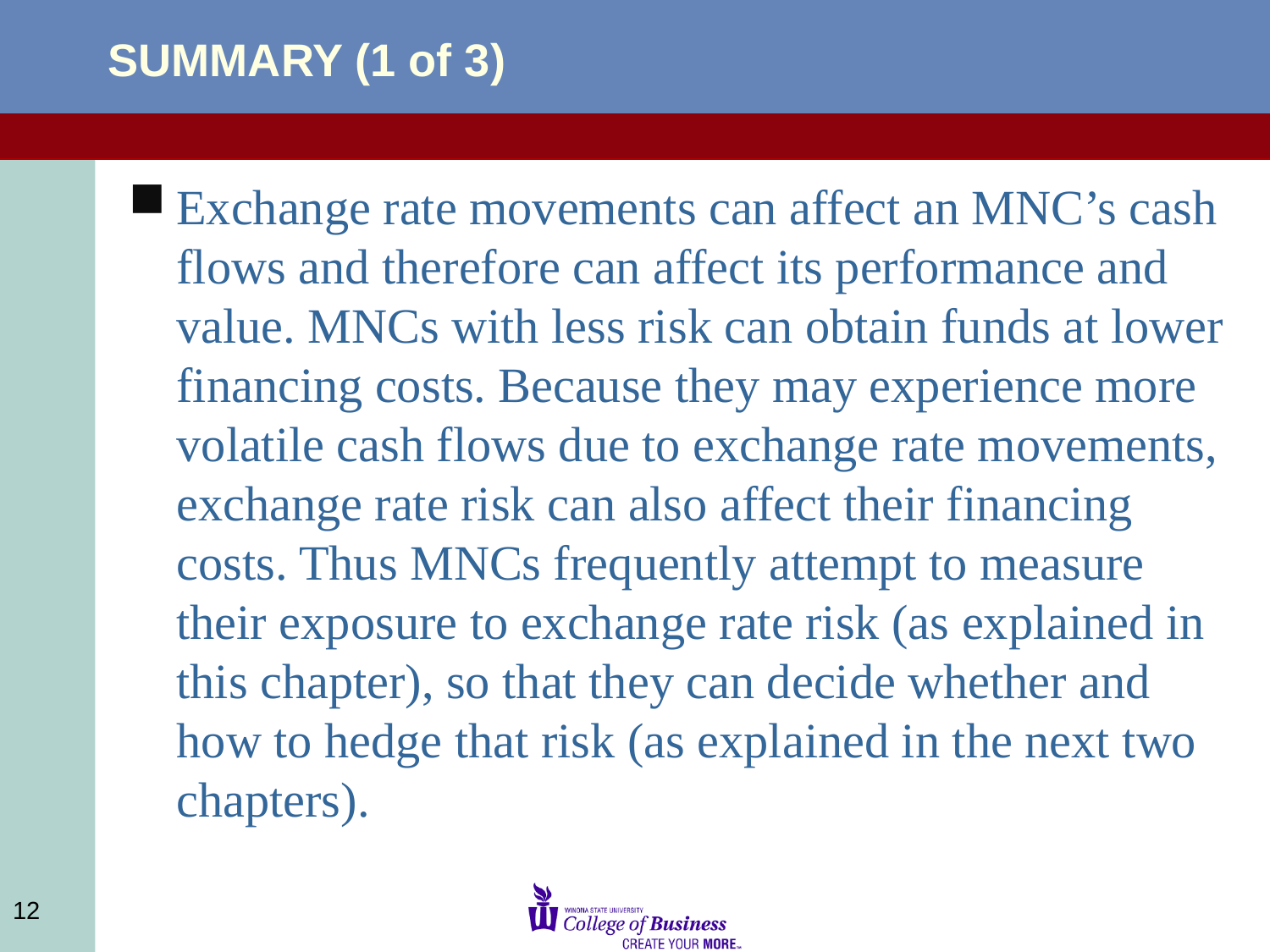

# SUMMARY (1 of 3)
Exchange rate movements can affect an MNC’s cash flows and therefore can affect its performance and value. MNCs with less risk can obtain funds at lower financing costs. Because they may experience more volatile cash flows due to exchange rate movements, exchange rate risk can also affect their financing costs. Thus MNCs frequently attempt to measure their exposure to exchange rate risk (as explained in this chapter), so that they can decide whether and how to hedge that risk (as explained in the next two chapters).
12